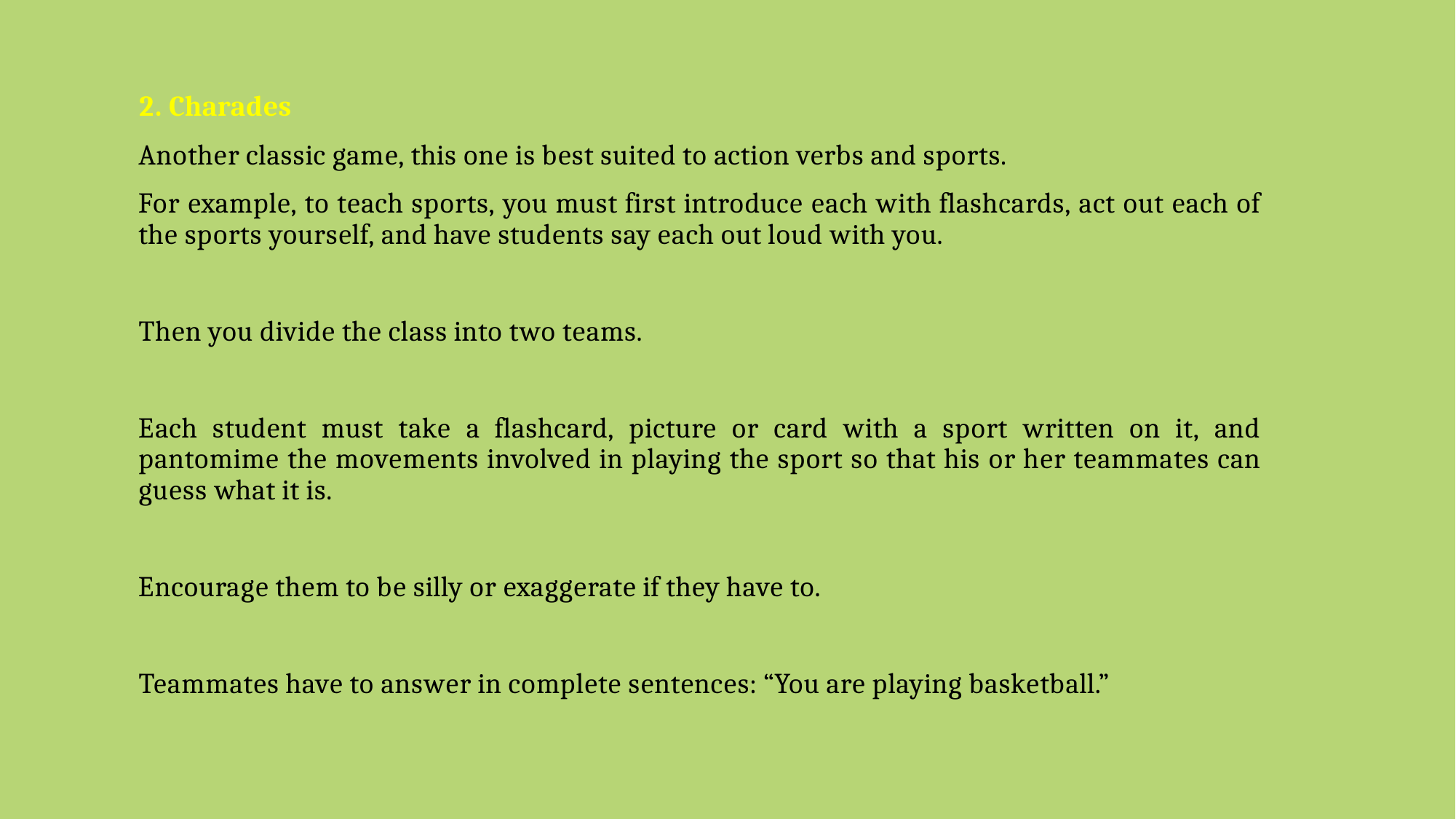

#
2. Charades
Another classic game, this one is best suited to action verbs and sports.
For example, to teach sports, you must first introduce each with flashcards, act out each of the sports yourself, and have students say each out loud with you.

Then you divide the class into two teams.

Each student must take a flashcard, picture or card with a sport written on it, and pantomime the movements involved in playing the sport so that his or her teammates can guess what it is.

Encourage them to be silly or exaggerate if they have to.

Teammates have to answer in complete sentences: “You are playing basketball.”